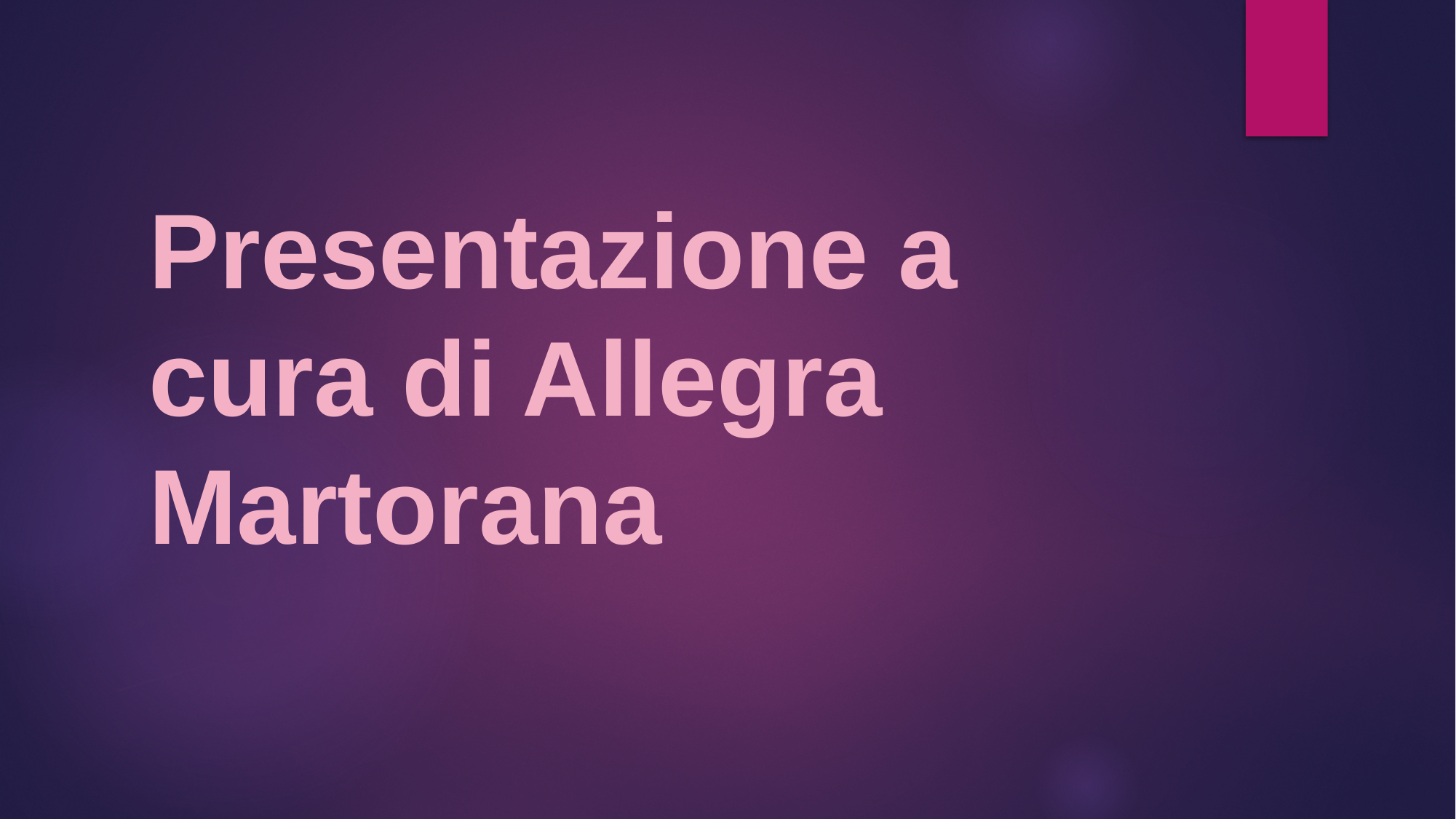

# Presentazione a cura di Allegra Martorana